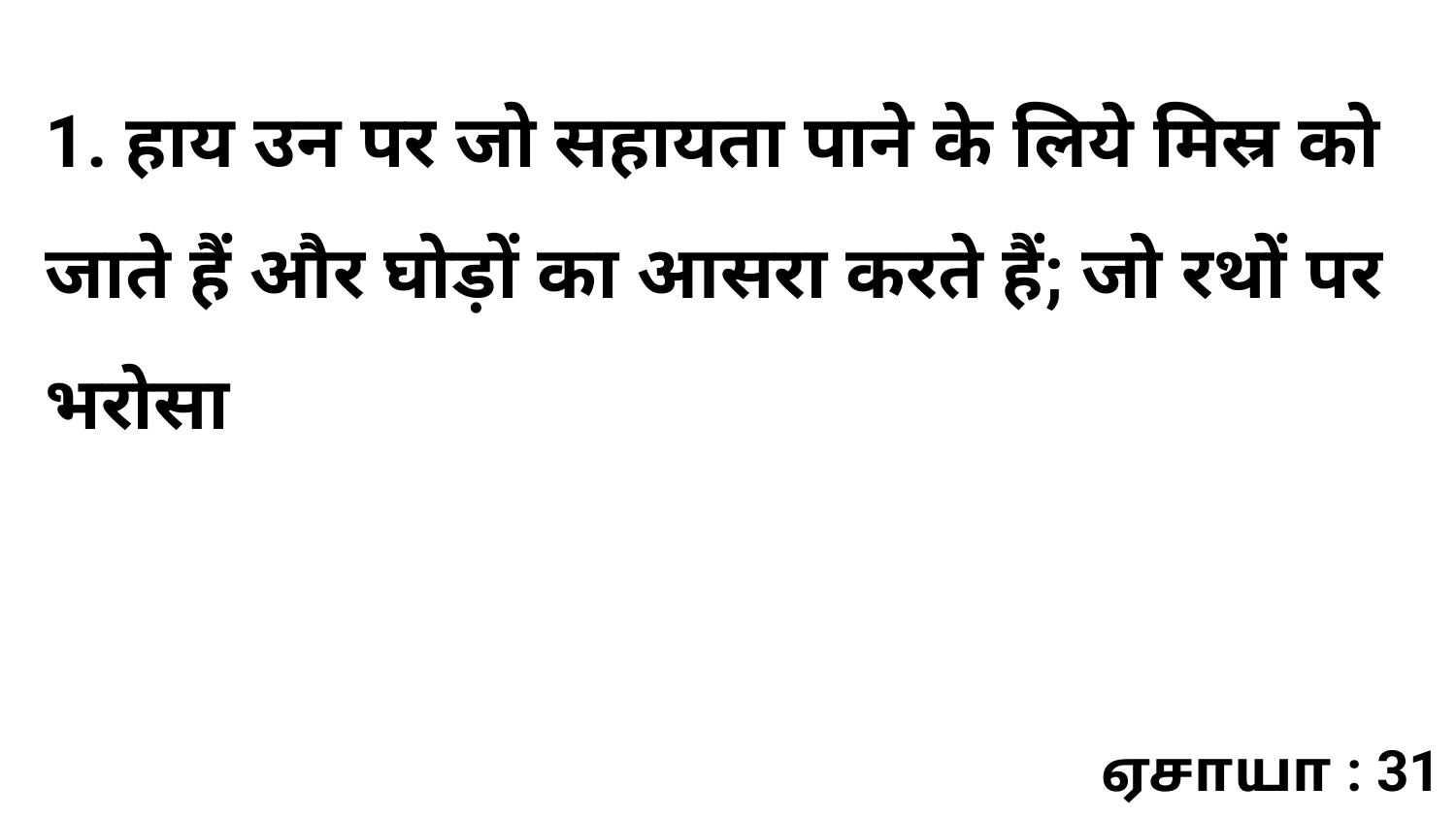

1. हाय उन पर जो सहायता पाने के लिये मिस्र को जाते हैं और घोड़ों का आसरा करते हैं; जो रथों पर भरोसा
ஏசாயா : 31